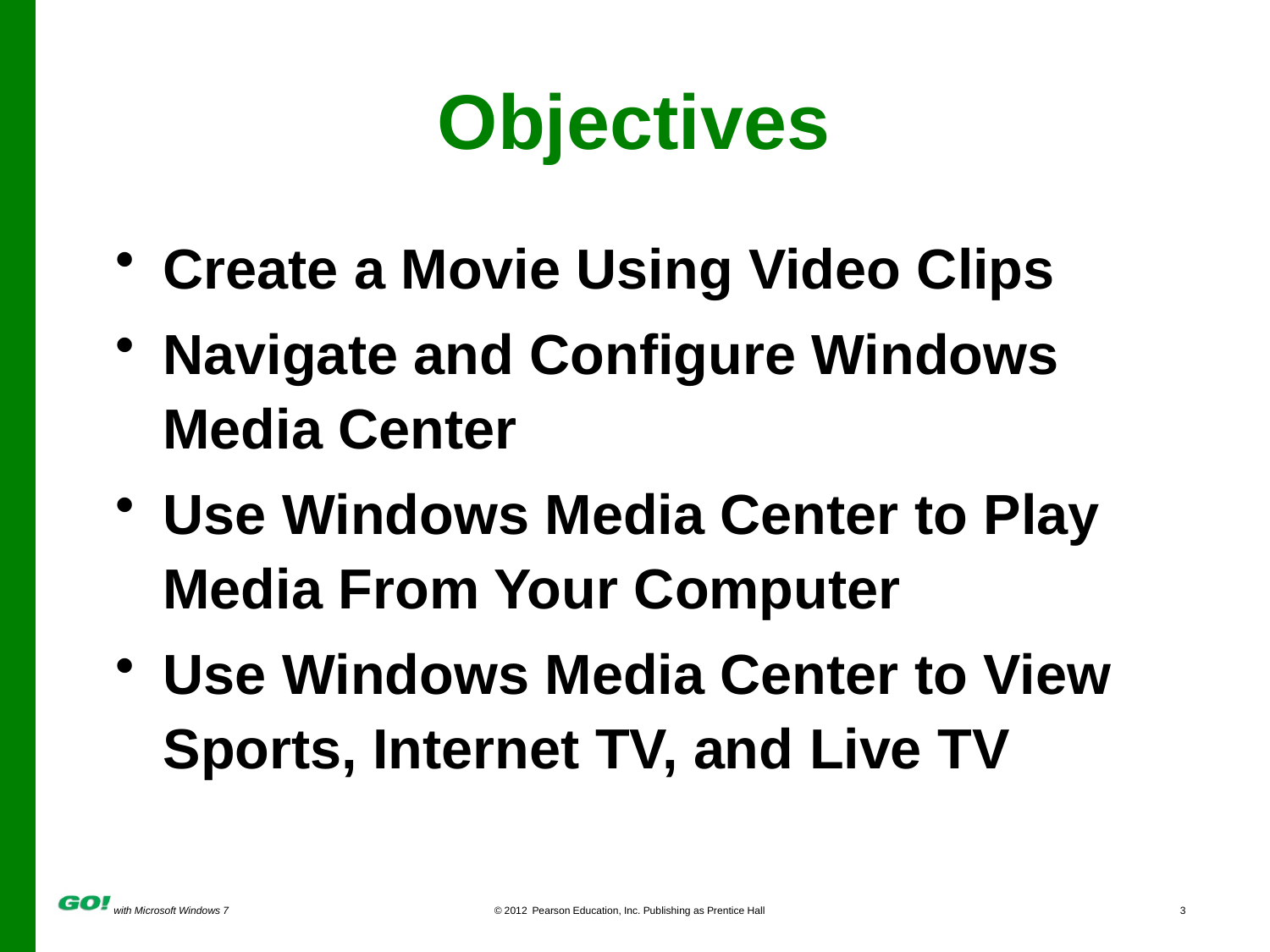

# Objectives
Create a Movie Using Video Clips
Navigate and Configure Windows Media Center
Use Windows Media Center to Play Media From Your Computer
Use Windows Media Center to View Sports, Internet TV, and Live TV